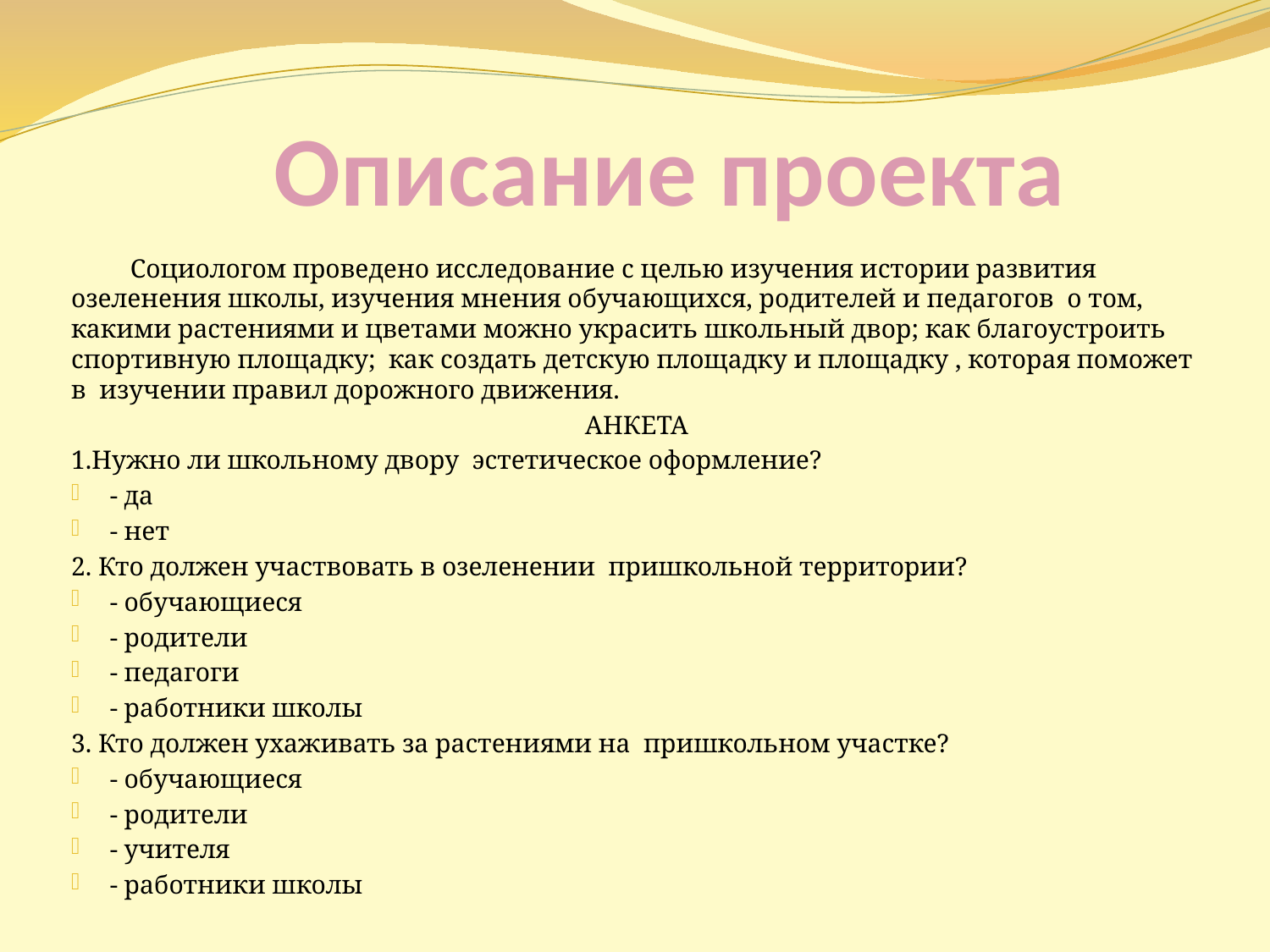

# Описание проекта
         Социологом проведено исследование с целью изучения истории развития озеленения школы, изучения мнения обучающихся, родителей и педагогов  о том, какими растениями и цветами можно украсить школьный двор; как благоустроить спортивную площадку;  как создать детскую площадку и площадку , которая поможет в  изучении правил дорожного движения.
АНКЕТА
1.Нужно ли школьному двору  эстетическое оформление?
- да
- нет
2. Кто должен участвовать в озеленении  пришкольной территории?
- обучающиеся
- родители
- педагоги
- работники школы
3. Кто должен ухаживать за растениями на  пришкольном участке?
- обучающиеся
- родители
- учителя
- работники школы